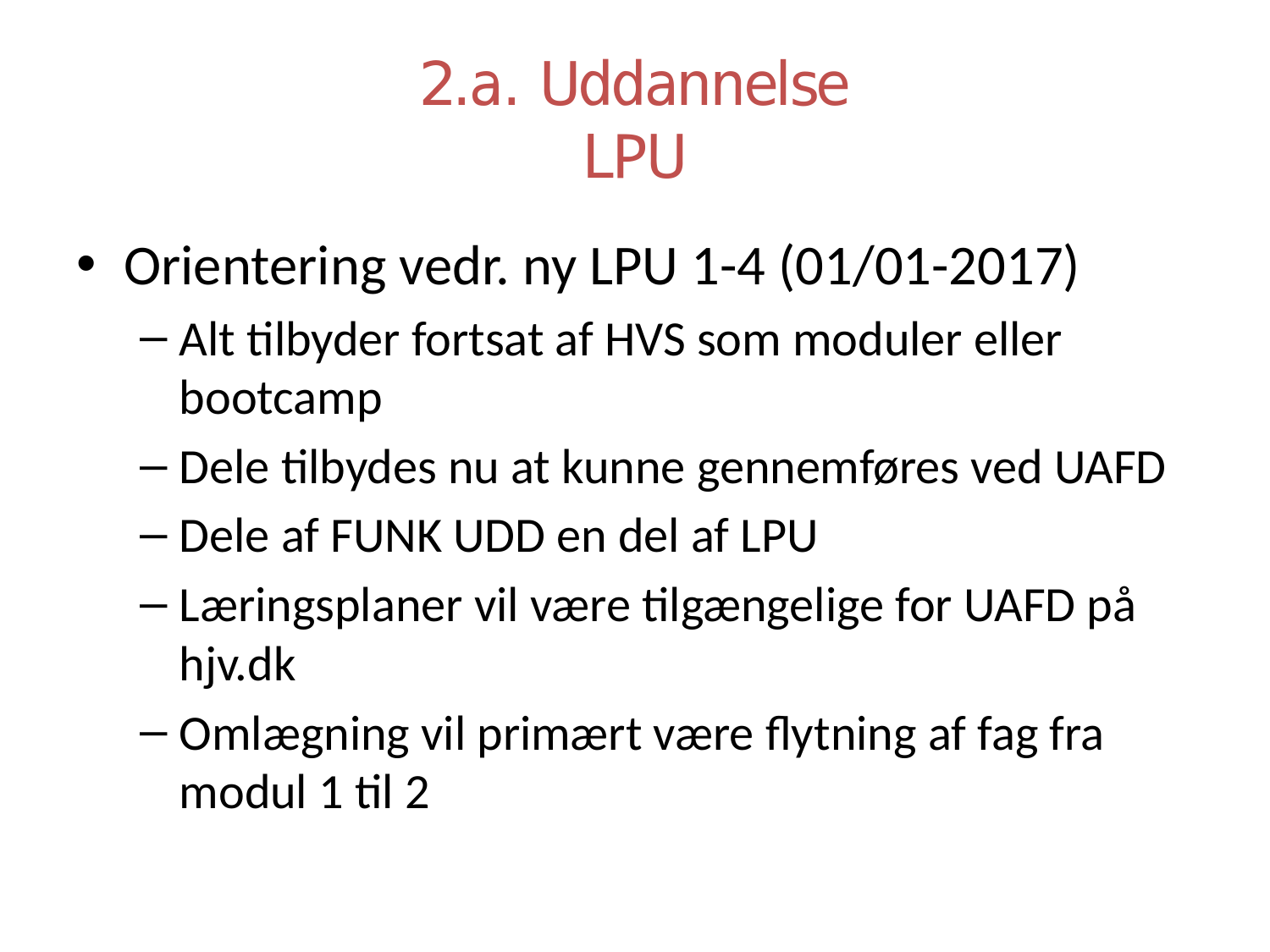

# 2.a. Uddannelse LPU
Orientering vedr. ny LPU 1-4 (01/01-2017)
Alt tilbyder fortsat af HVS som moduler eller bootcamp
Dele tilbydes nu at kunne gennemføres ved UAFD
Dele af FUNK UDD en del af LPU
Læringsplaner vil være tilgængelige for UAFD på hjv.dk
Omlægning vil primært være flytning af fag fra modul 1 til 2